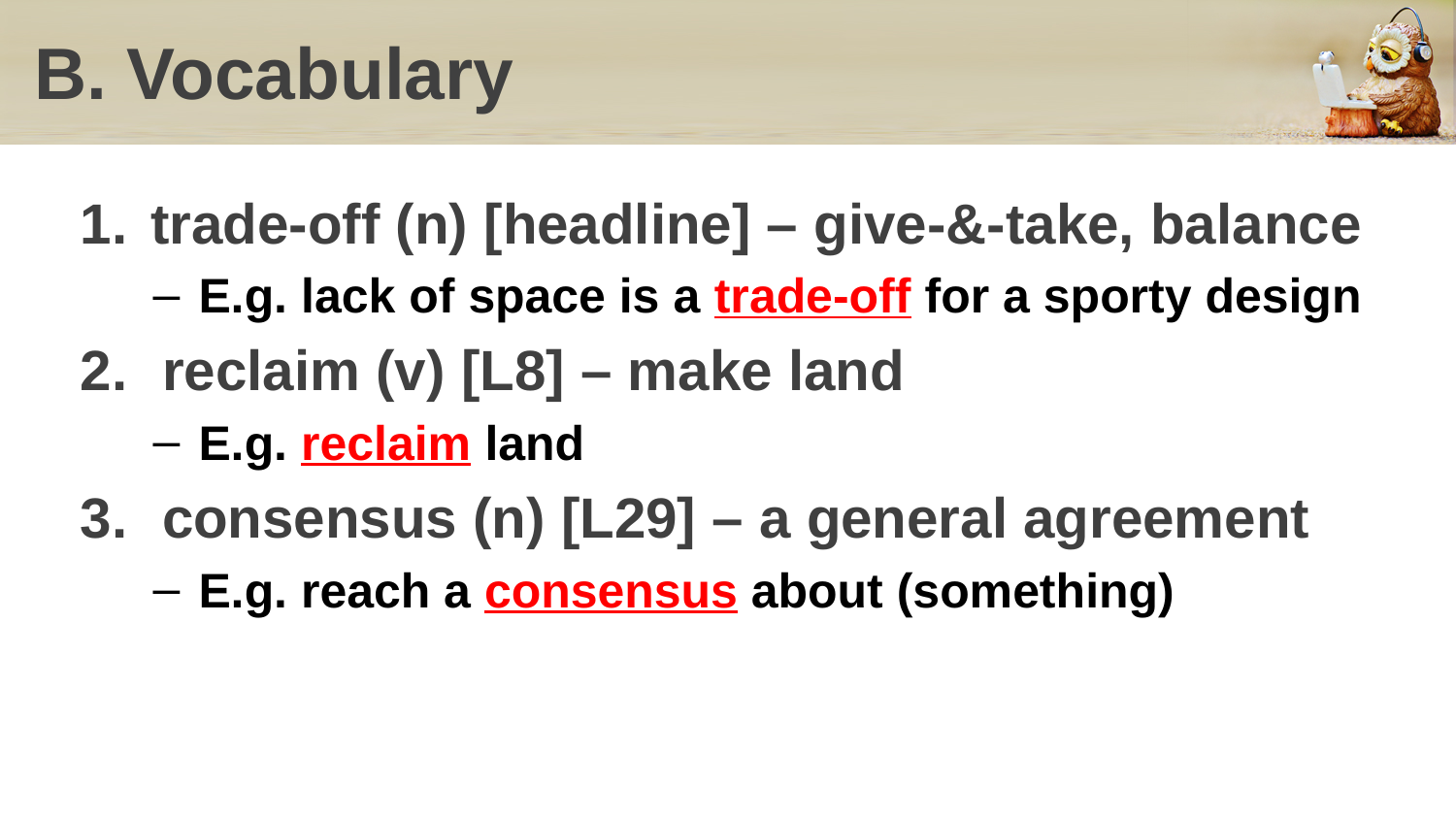

# B. Vocabulary
 trade-off (n) [headline] – give-&-take, balance
E.g. lack of space is a trade-off for a sporty design
reclaim (v) [L8] – make land
E.g. reclaim land
consensus (n) [L29] – a general agreement
E.g. reach a consensus about (something)